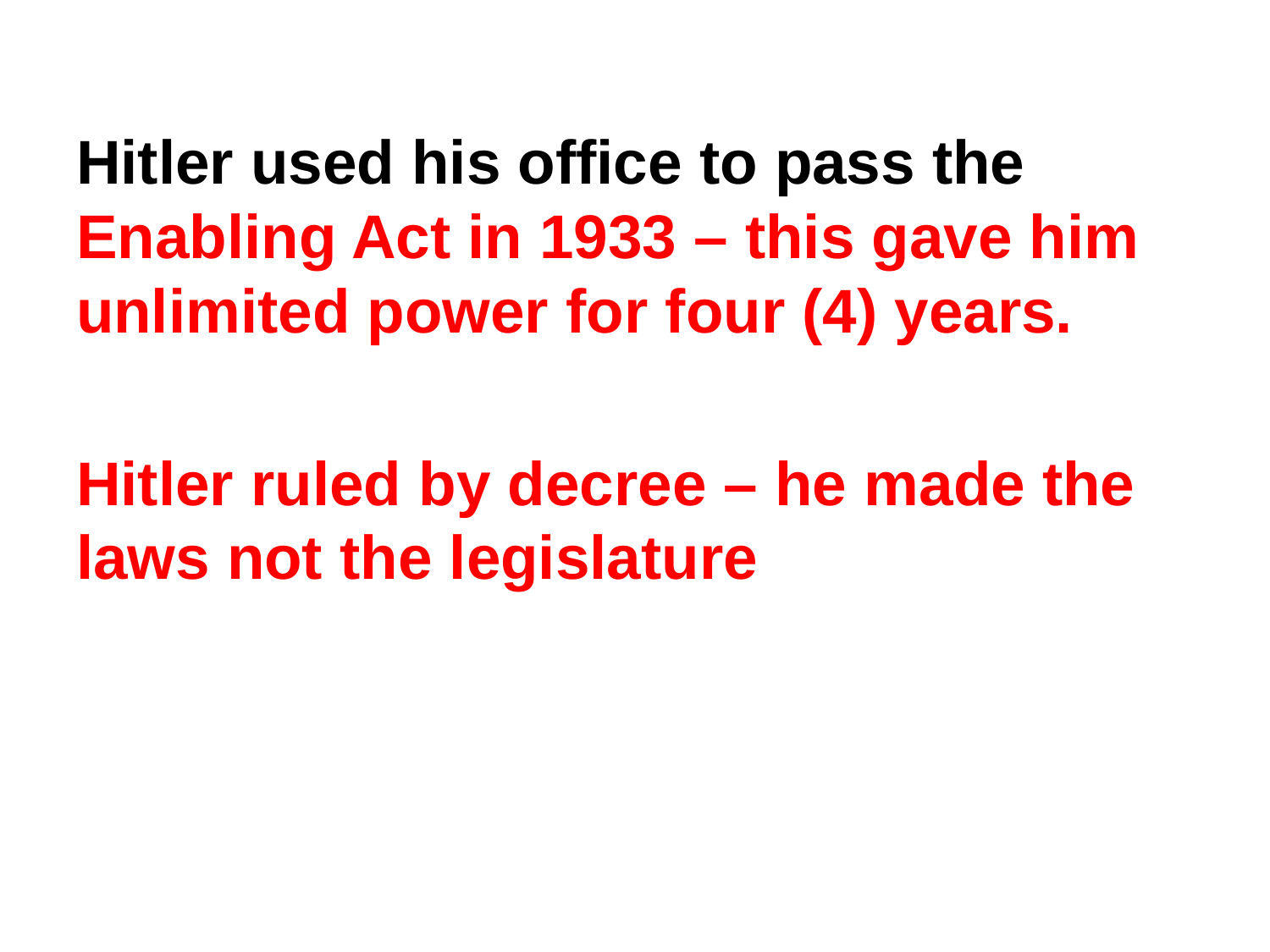

#
Hitler used his office to pass the Enabling Act in 1933 – this gave him unlimited power for four (4) years.

Hitler ruled by decree – he made the laws not the legislature